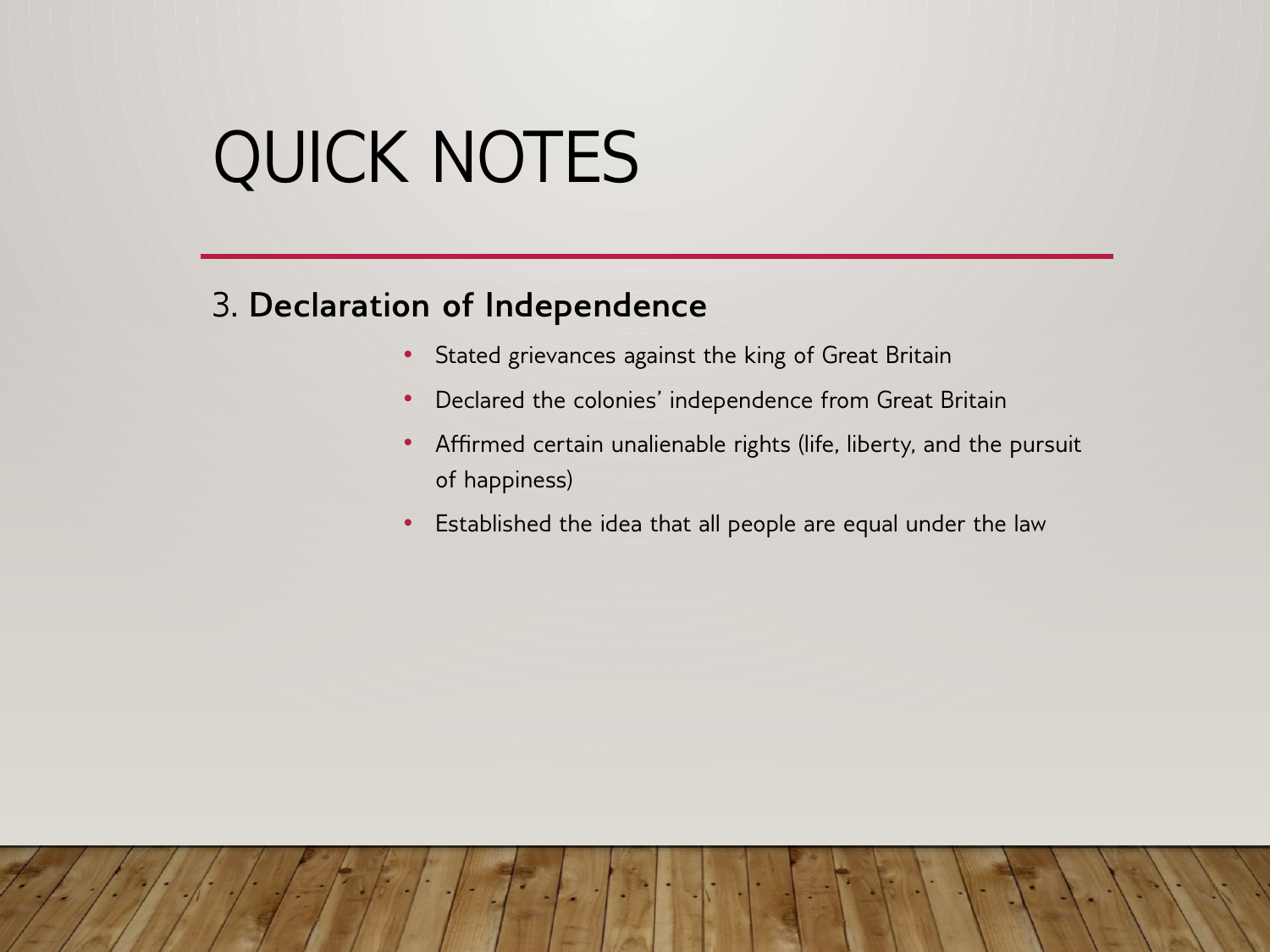

# Quick Notes
3. Declaration of Independence
Stated grievances against the king of Great Britain
Declared the colonies’ independence from Great Britain
Affirmed certain unalienable rights (life, liberty, and the pursuit of happiness)
Established the idea that all people are equal under the law